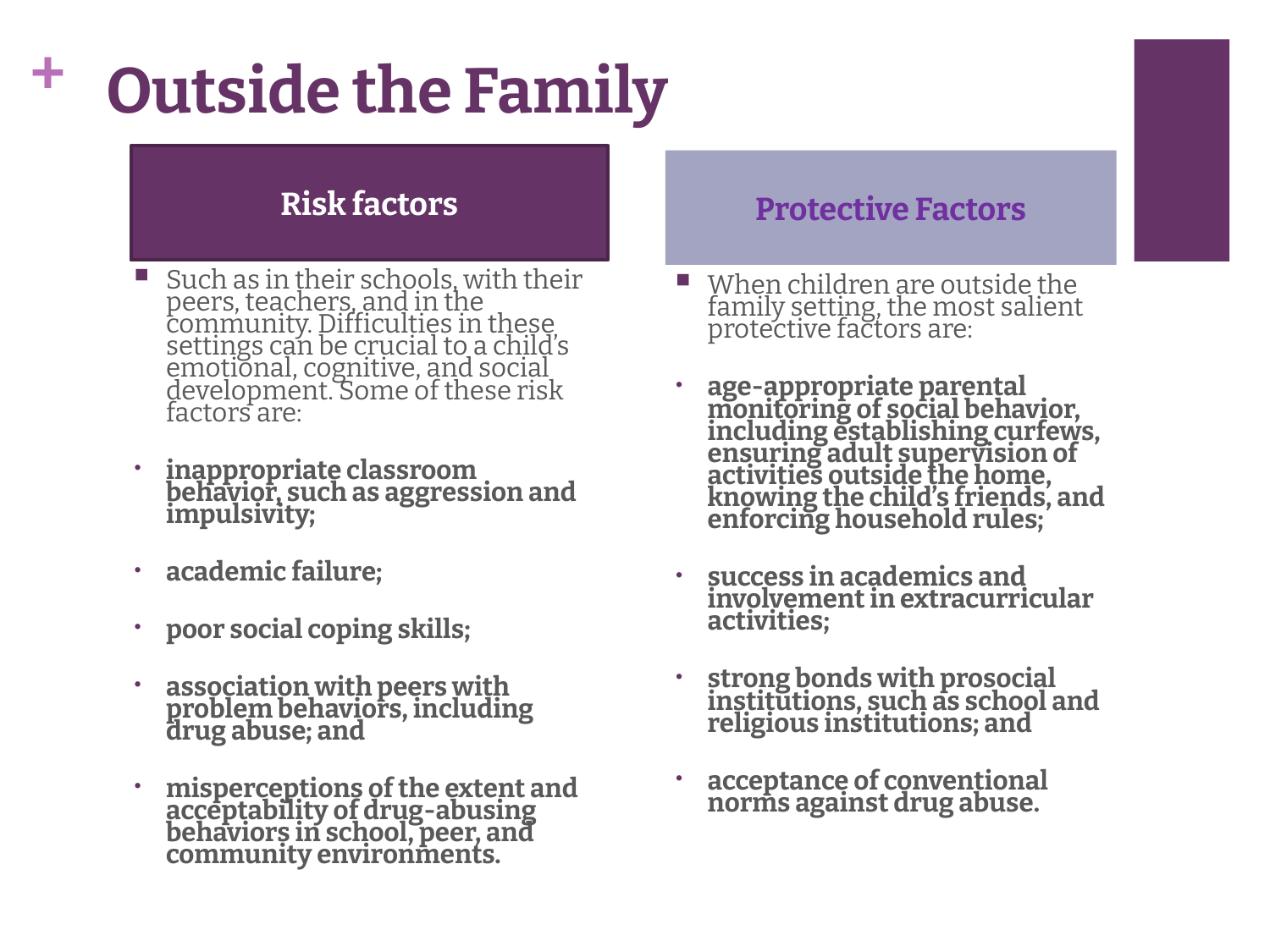

# Outside the Family
Risk factors
Protective Factors
Such as in their schools, with their peers, teachers, and in the community. Difficulties in these settings can be crucial to a child’s emotional, cognitive, and social development. Some of these risk factors are:
inappropriate classroom behavior, such as aggression and impulsivity;
academic failure;
poor social coping skills;
association with peers with problem behaviors, including drug abuse; and
misperceptions of the extent and acceptability of drug-abusing behaviors in school, peer, and community environments.
When children are outside the family setting, the most salient protective factors are:
age-appropriate parental monitoring of social behavior, including establishing curfews, ensuring adult supervision of activities outside the home, knowing the child’s friends, and enforcing household rules;
success in academics and involvement in extracurricular activities;
strong bonds with prosocial institutions, such as school and religious institutions; and
acceptance of conventional norms against drug abuse.